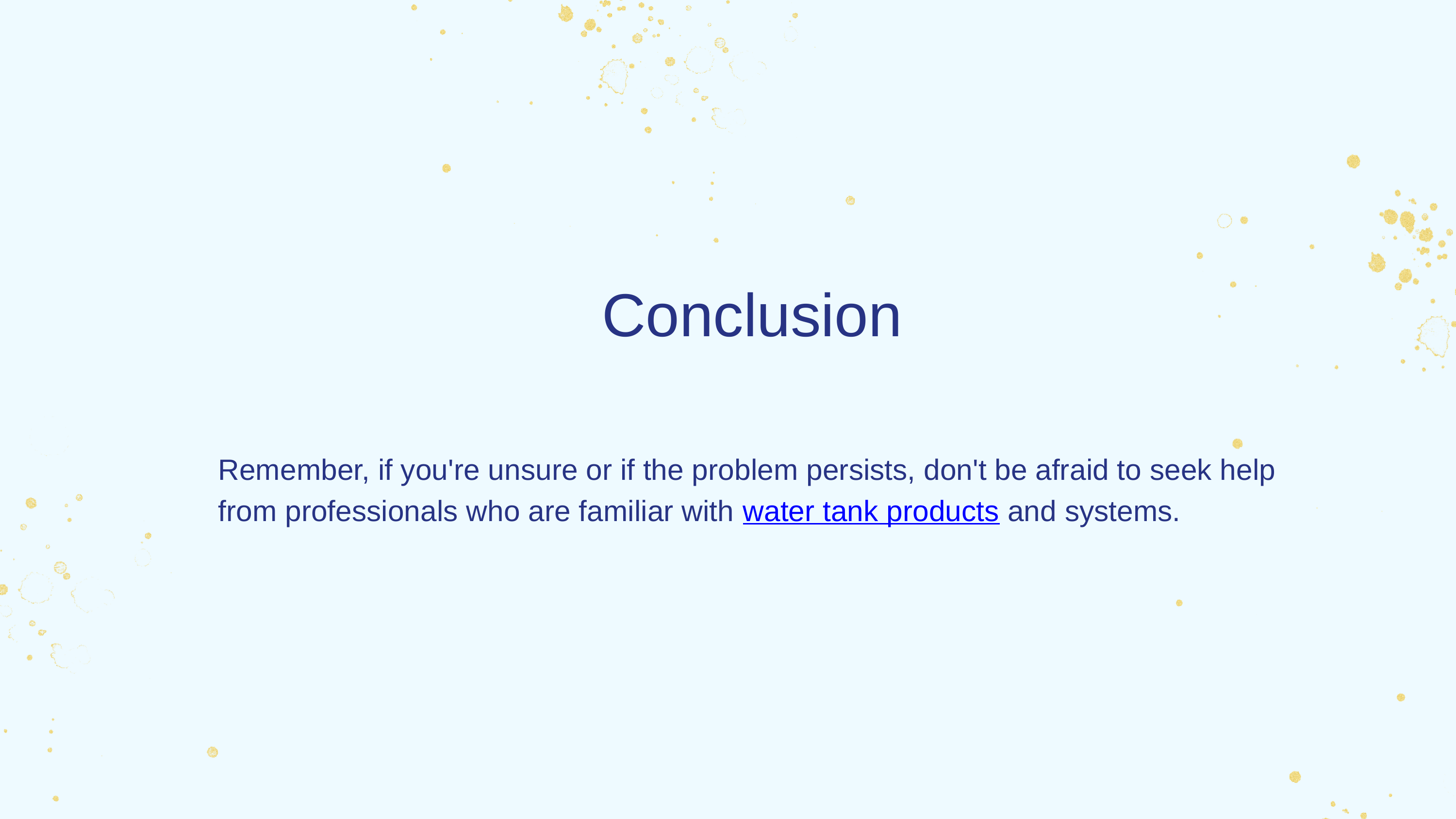

Conclusion
Remember, if you're unsure or if the problem persists, don't be afraid to seek help from professionals who are familiar with water tank products and systems.